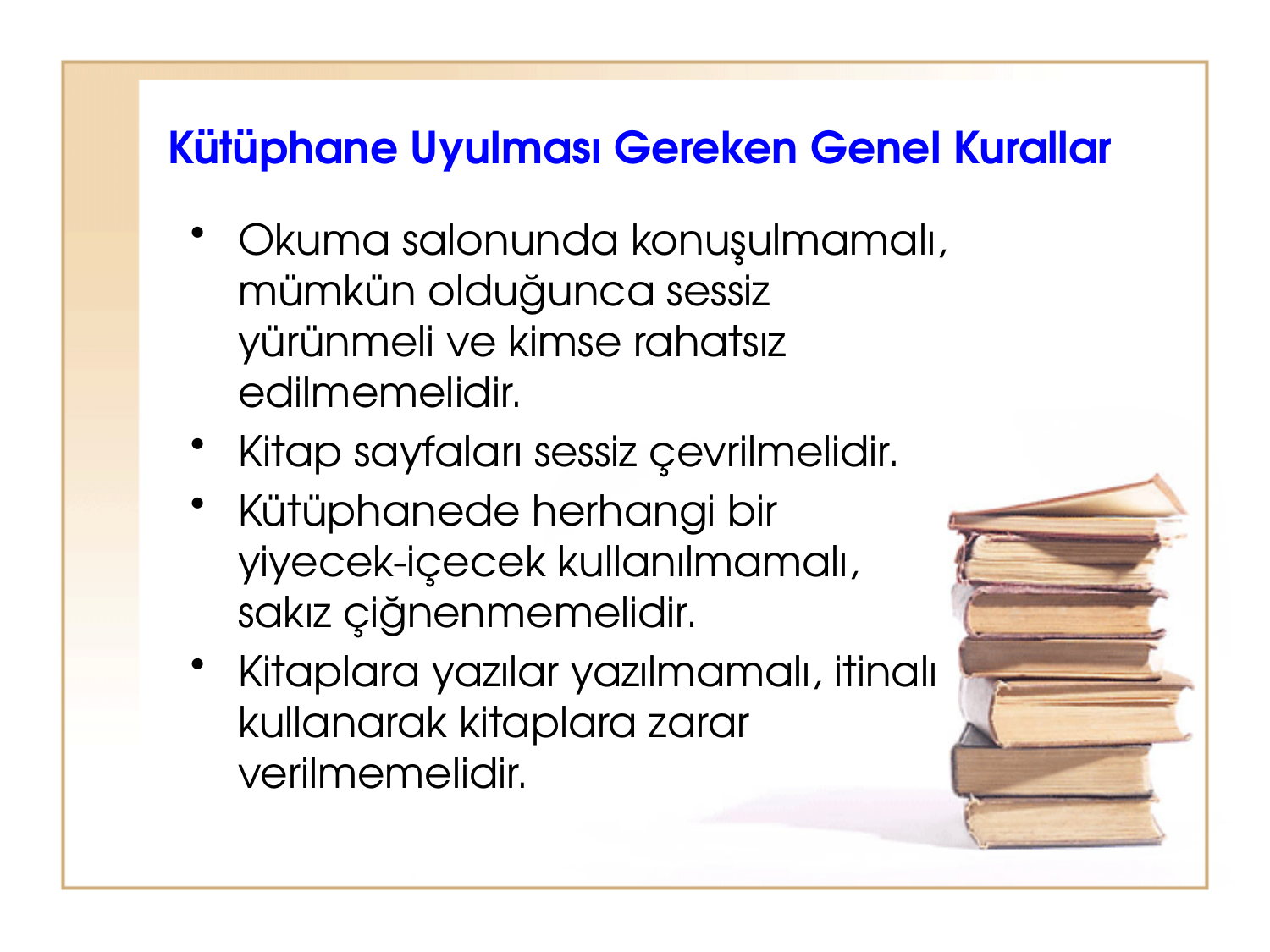

# Kütüphane Uyulması Gereken Genel Kurallar
Okuma salonunda konuşulmamalı, mümkün olduğunca sessiz yürünmeli ve kimse rahatsız edilmemelidir.
Kitap sayfaları sessiz çevrilmelidir.
Kütüphanede herhangi bir yiyecek-içecek kullanılmamalı, sakız çiğnenmemelidir.
Kitaplara yazılar yazılmamalı, itinalı kullanarak kitaplara zarar verilmemelidir.